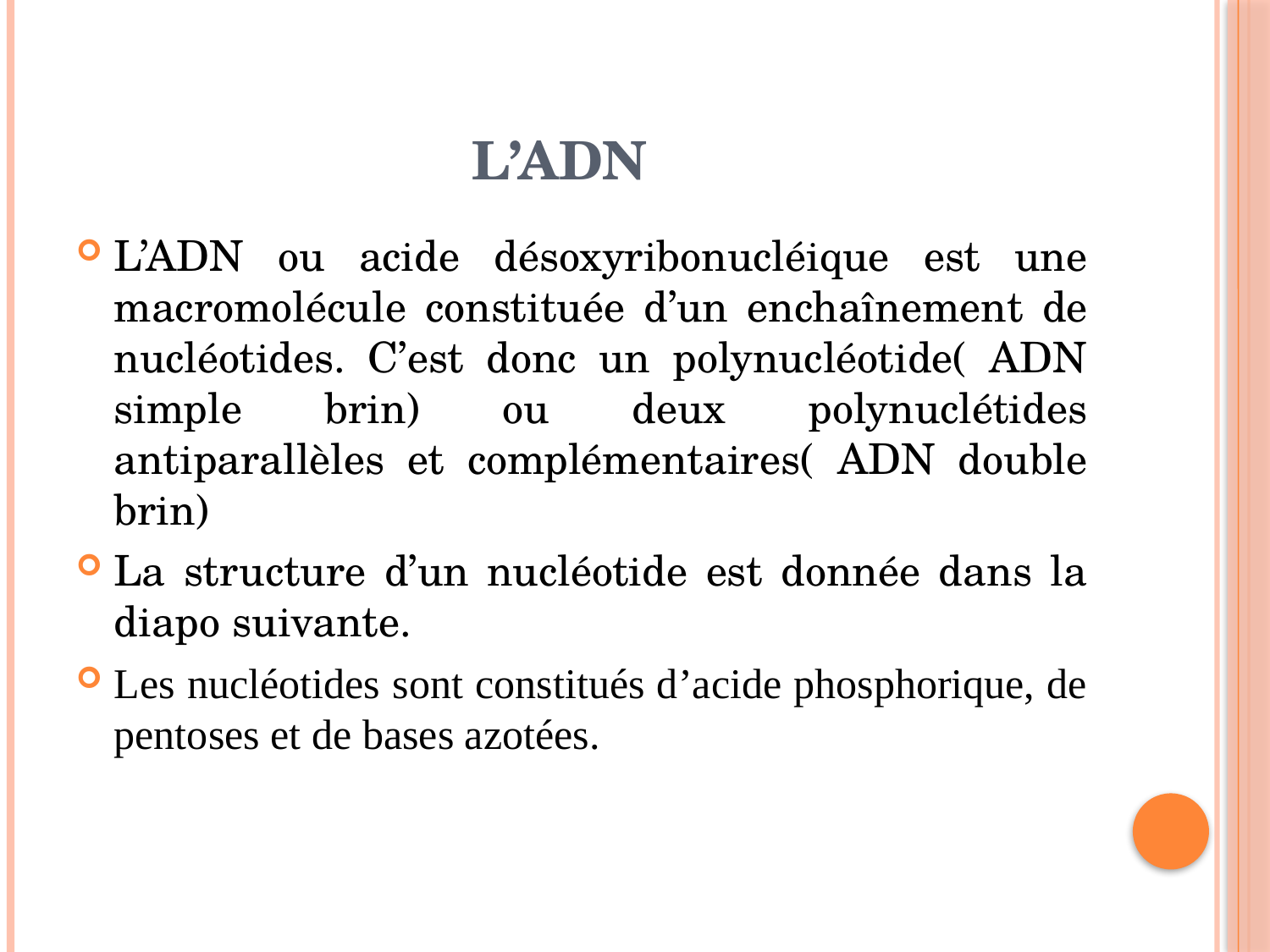

# L’ADN
L’ADN ou acide désoxyribonucléique est une macromolécule constituée d’un enchaînement de nucléotides. C’est donc un polynucléotide( ADN simple brin) ou deux polynuclétides antiparallèles et complémentaires( ADN double brin)
La structure d’un nucléotide est donnée dans la diapo suivante.
Les nucléotides sont constitués d’acide phosphorique, de pentoses et de bases azotées.